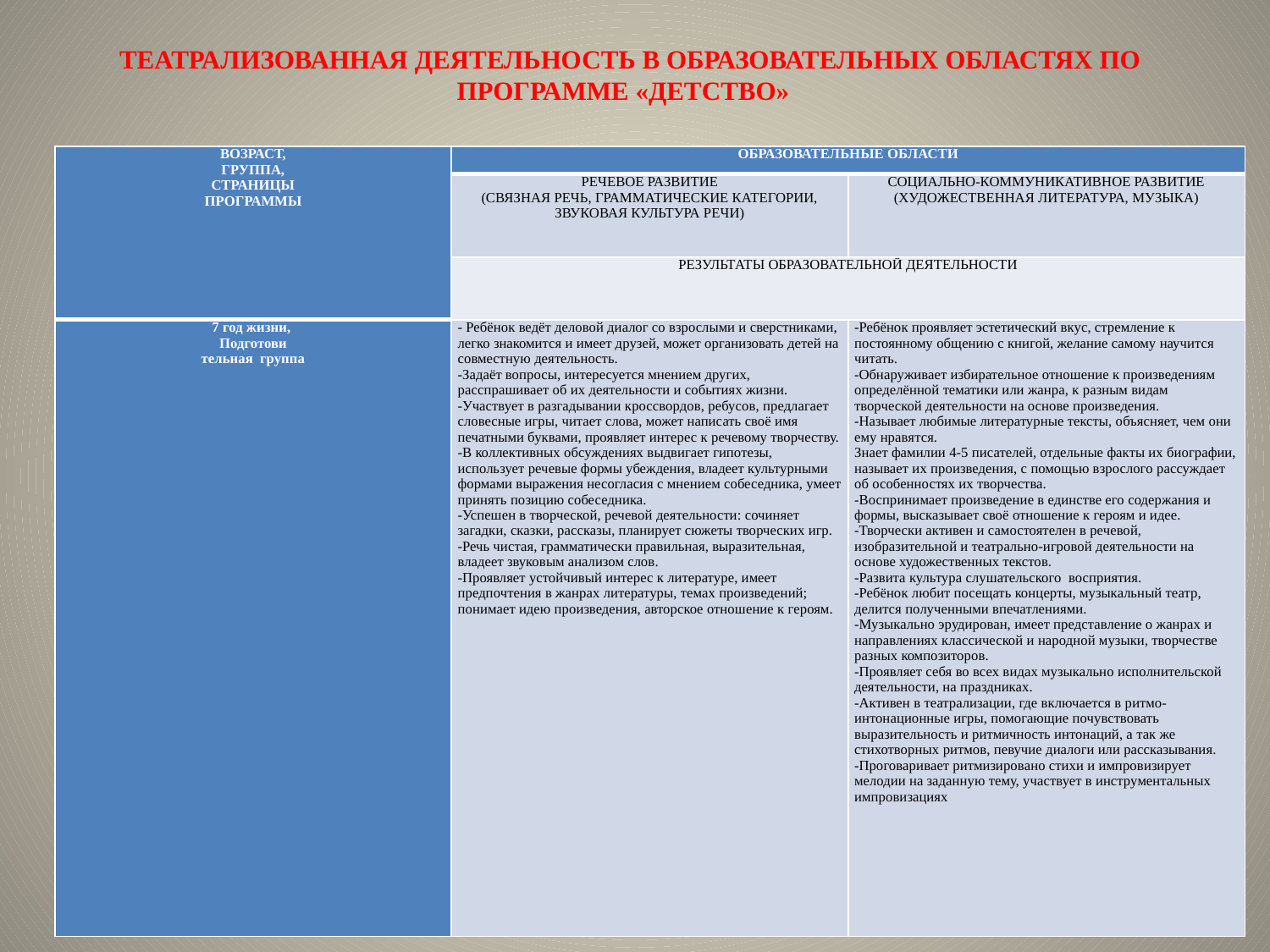

# ТЕАТРАЛИЗОВАННАЯ ДЕЯТЕЛЬНОСТЬ В ОБРАЗОВАТЕЛЬНЫХ ОБЛАСТЯХ ПО ПРОГРАММЕ «ДЕТСТВО»
| ВОЗРАСТ, ГРУППА, СТРАНИЦЫ ПРОГРАММЫ | ОБРАЗОВАТЕЛЬНЫЕ ОБЛАСТИ |  |
| --- | --- | --- |
|  | РЕЧЕВОЕ РАЗВИТИЕ (СВЯЗНАЯ РЕЧЬ, ГРАММАТИЧЕСКИЕ КАТЕГОРИИ, ЗВУКОВАЯ КУЛЬТУРА РЕЧИ) | СОЦИАЛЬНО-КОММУНИКАТИВНОЕ РАЗВИТИЕ (ХУДОЖЕСТВЕННАЯ ЛИТЕРАТУРА, МУЗЫКА) |
|  | РЕЗУЛЬТАТЫ ОБРАЗОВАТЕЛЬНОЙ ДЕЯТЕЛЬНОСТИ |  |
| 7 год жизни, Подготови тельная группа | - Ребёнок ведёт деловой диалог со взрослыми и сверстниками, легко знакомится и имеет друзей, может организовать детей на совместную деятельность. -Задаёт вопросы, интересуется мнением других, расспрашивает об их деятельности и событиях жизни. -Участвует в разгадывании кроссвордов, ребусов, предлагает словесные игры, читает слова, может написать своё имя печатными буквами, проявляет интерес к речевому творчеству. -В коллективных обсуждениях выдвигает гипотезы, использует речевые формы убеждения, владеет культурными формами выражения несогласия с мнением собеседника, умеет принять позицию собеседника. -Успешен в творческой, речевой деятельности: сочиняет загадки, сказки, рассказы, планирует сюжеты творческих игр. -Речь чистая, грамматически правильная, выразительная, владеет звуковым анализом слов. -Проявляет устойчивый интерес к литературе, имеет предпочтения в жанрах литературы, темах произведений; понимает идею произведения, авторское отношение к героям. | -Ребёнок проявляет эстетический вкус, стремление к постоянному общению с книгой, желание самому научится читать. -Обнаруживает избирательное отношение к произведениям определённой тематики или жанра, к разным видам творческой деятельности на основе произведения. -Называет любимые литературные тексты, объясняет, чем они ему нравятся. Знает фамилии 4-5 писателей, отдельные факты их биографии, называет их произведения, с помощью взрослого рассуждает об особенностях их творчества. -Воспринимает произведение в единстве его содержания и формы, высказывает своё отношение к героям и идее. -Творчески активен и самостоятелен в речевой, изобразительной и театрально-игровой деятельности на основе художественных текстов. -Развита культура слушательского восприятия. -Ребёнок любит посещать концерты, музыкальный театр, делится полученными впечатлениями. -Музыкально эрудирован, имеет представление о жанрах и направлениях классической и народной музыки, творчестве разных композиторов. -Проявляет себя во всех видах музыкально исполнительской деятельности, на праздниках. -Активен в театрализации, где включается в ритмо-интонационные игры, помогающие почувствовать выразительность и ритмичность интонаций, а так же стихотворных ритмов, певучие диалоги или рассказывания. -Проговаривает ритмизировано стихи и импровизирует мелодии на заданную тему, участвует в инструментальных импровизациях |